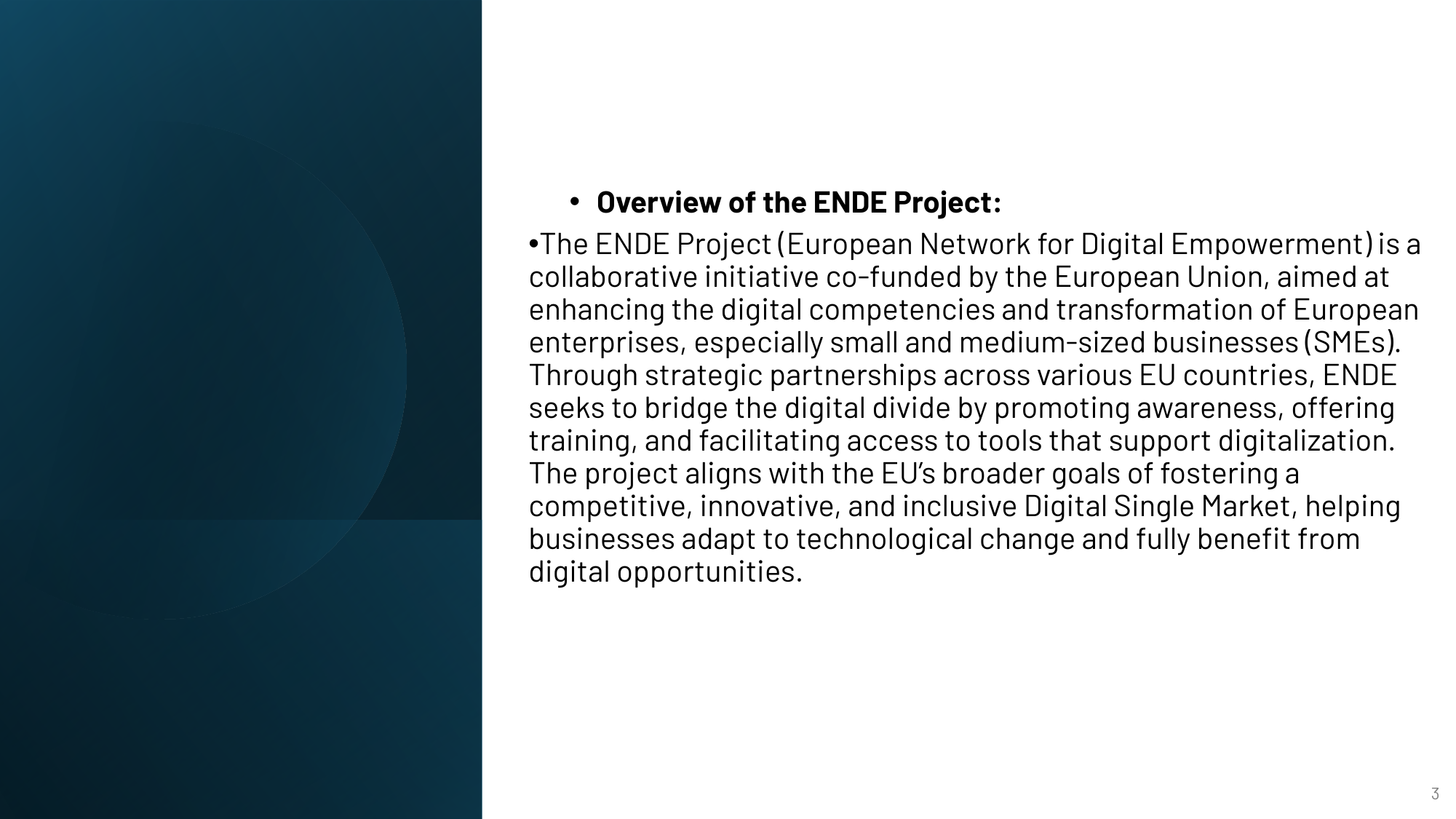

Overview of the ENDE Project:
The ENDE Project (European Network for Digital Empowerment) is a collaborative initiative co-funded by the European Union, aimed at enhancing the digital competencies and transformation of European enterprises, especially small and medium-sized businesses (SMEs). Through strategic partnerships across various EU countries, ENDE seeks to bridge the digital divide by promoting awareness, offering training, and facilitating access to tools that support digitalization. The project aligns with the EU’s broader goals of fostering a competitive, innovative, and inclusive Digital Single Market, helping businesses adapt to technological change and fully benefit from digital opportunities.

3